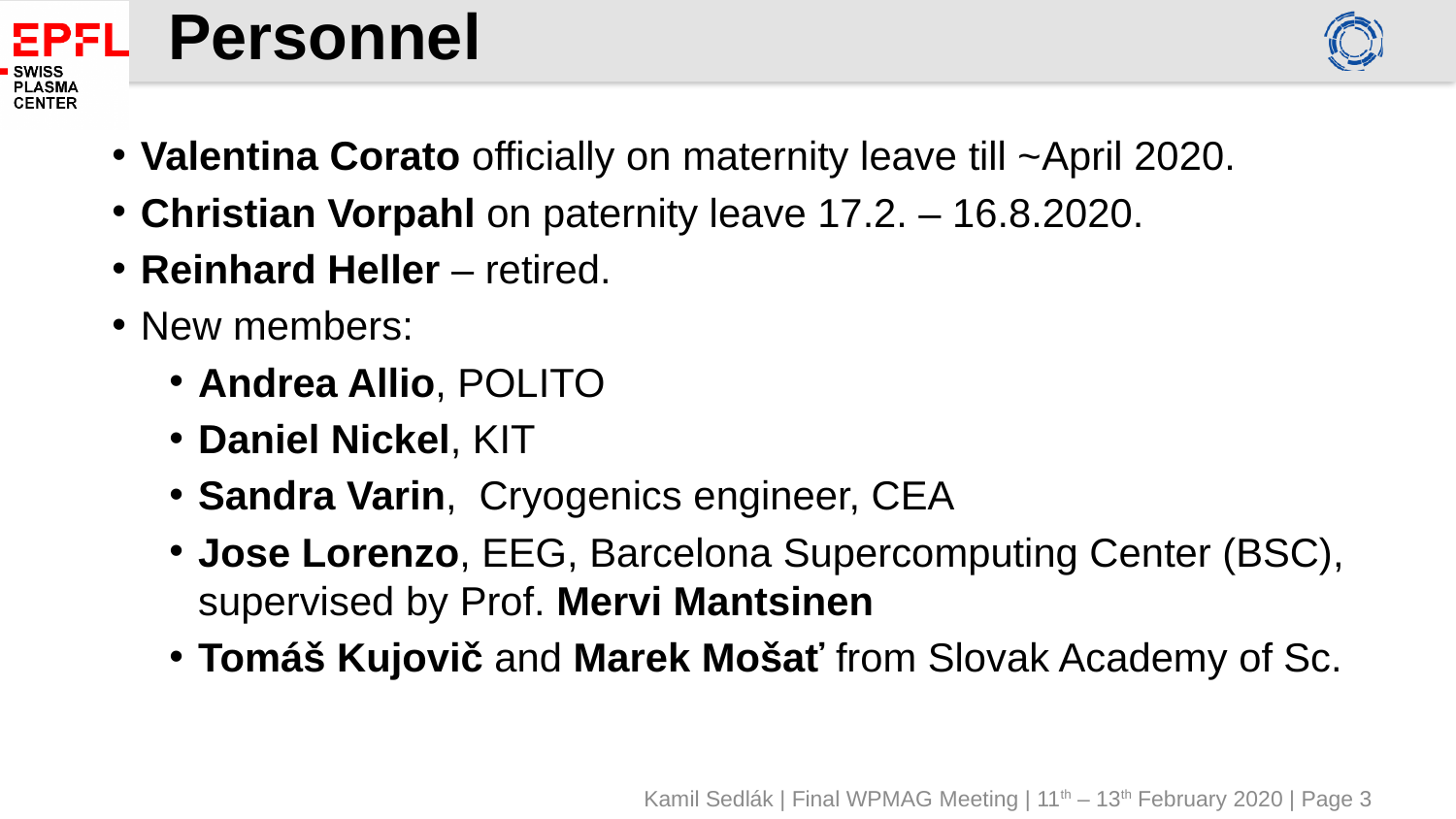

# Personnel
Valentina Corato officially on maternity leave till ~April 2020.
Christian Vorpahl on paternity leave 17.2. – 16.8.2020.
Reinhard Heller – retired.
New members:
Andrea Allio, POLITO
Daniel Nickel, KIT
Sandra Varin,  Cryogenics engineer, CEA
Jose Lorenzo, EEG, Barcelona Supercomputing Center (BSC), supervised by Prof. Mervi Mantsinen
Tomáš Kujovič and Marek Mošať from Slovak Academy of Sc.

Kamil Sedlák | Final WPMAG Meeting | 11th – 13th February 2020 | Page 3